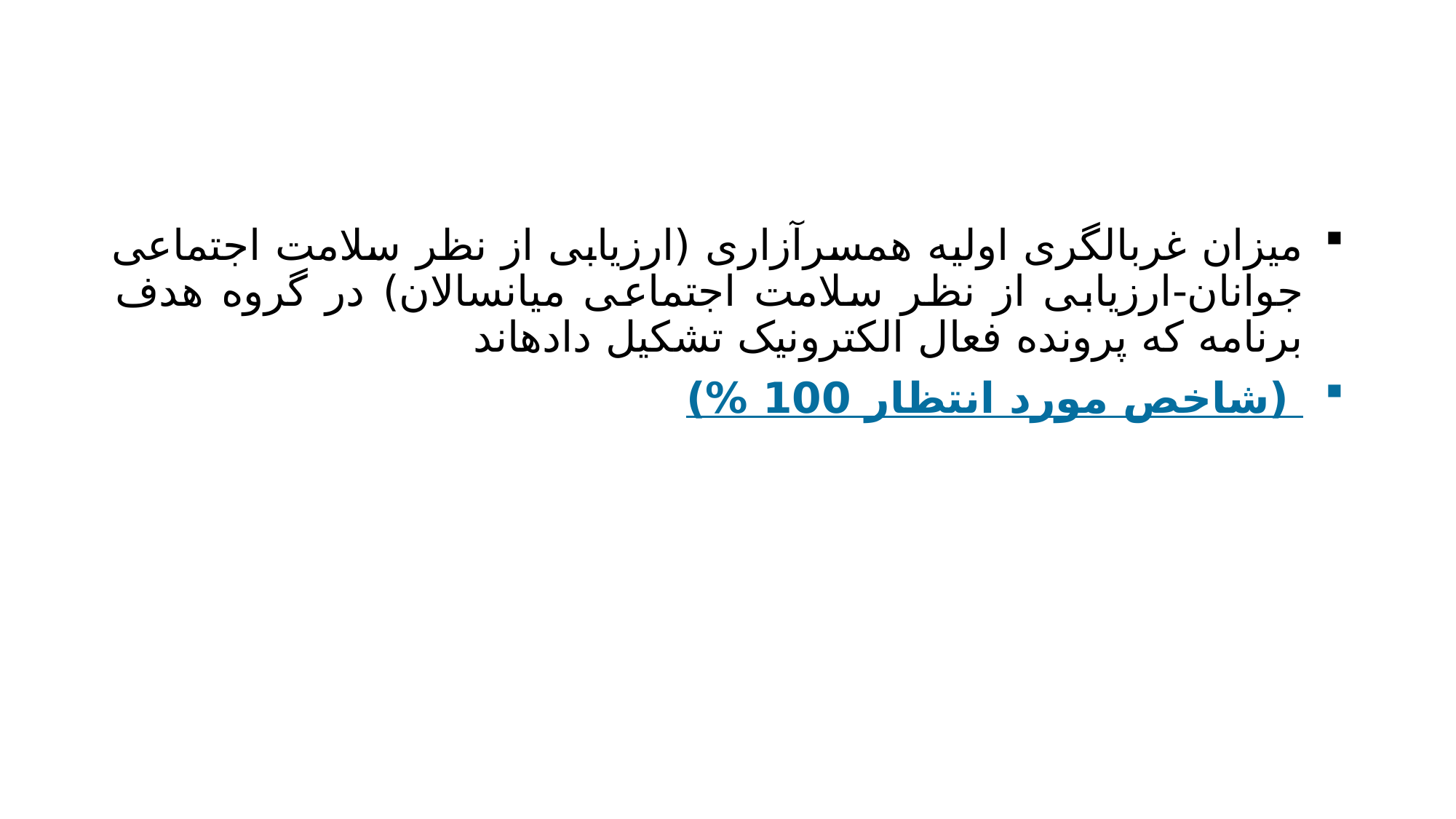

#
میزان غربالگری اولیه همسرآزاری (ارزیابی از نظر سلامت اجتماعی جوانان-ارزیابی از نظر سلامت اجتماعی میانسالان) در گروه هدف برنامه که پرونده فعال الکترونیک تشکیل داده­اند
 (شاخص مورد انتظار 100 %)